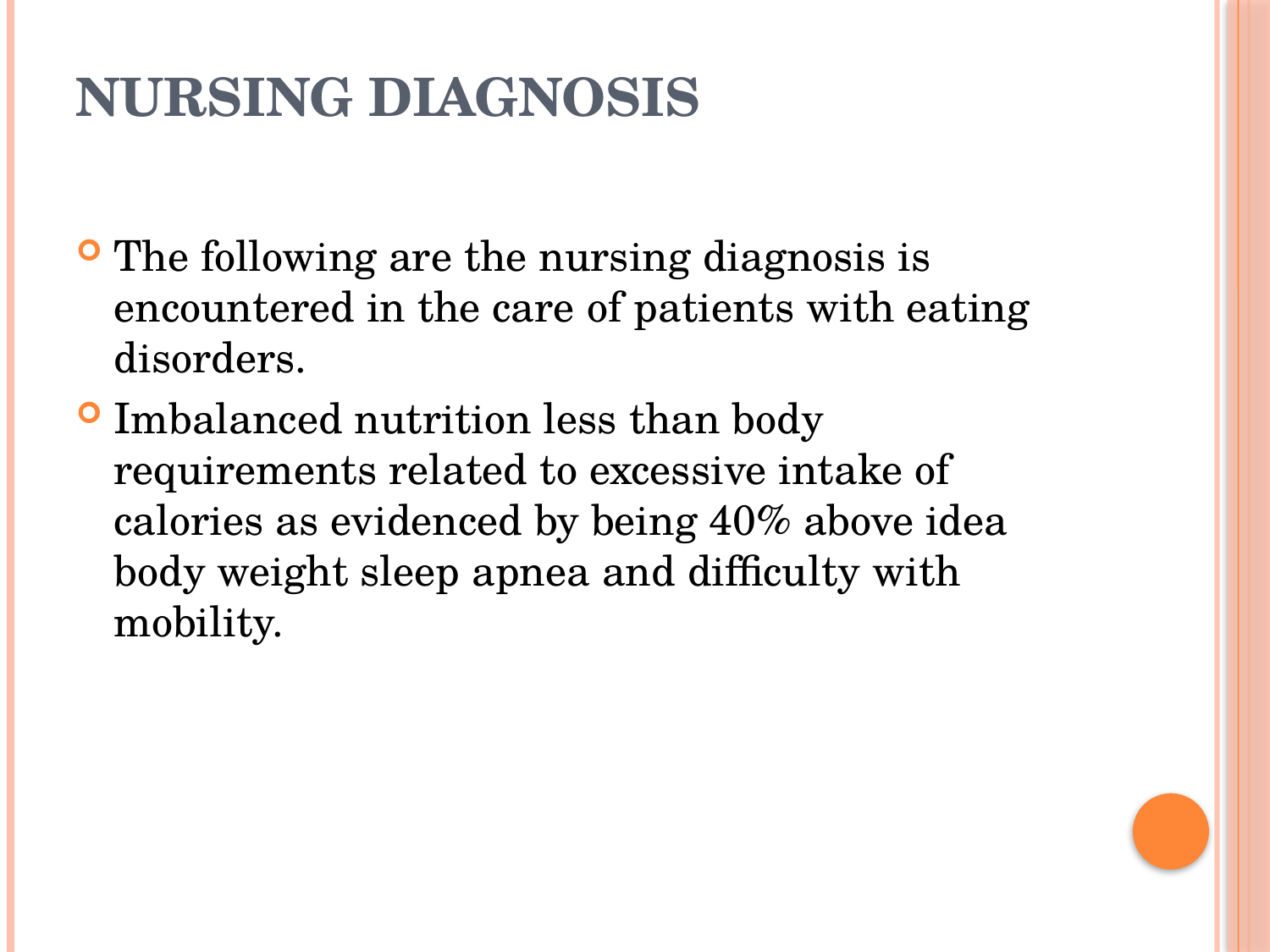

# NURSING DIAGNOSIS
The following are the nursing diagnosis is encountered in the care of patients with eating disorders.
Imbalanced nutrition less than body requirements related to excessive intake of calories as evidenced by being 40% above idea body weight sleep apnea and difficulty with mobility.